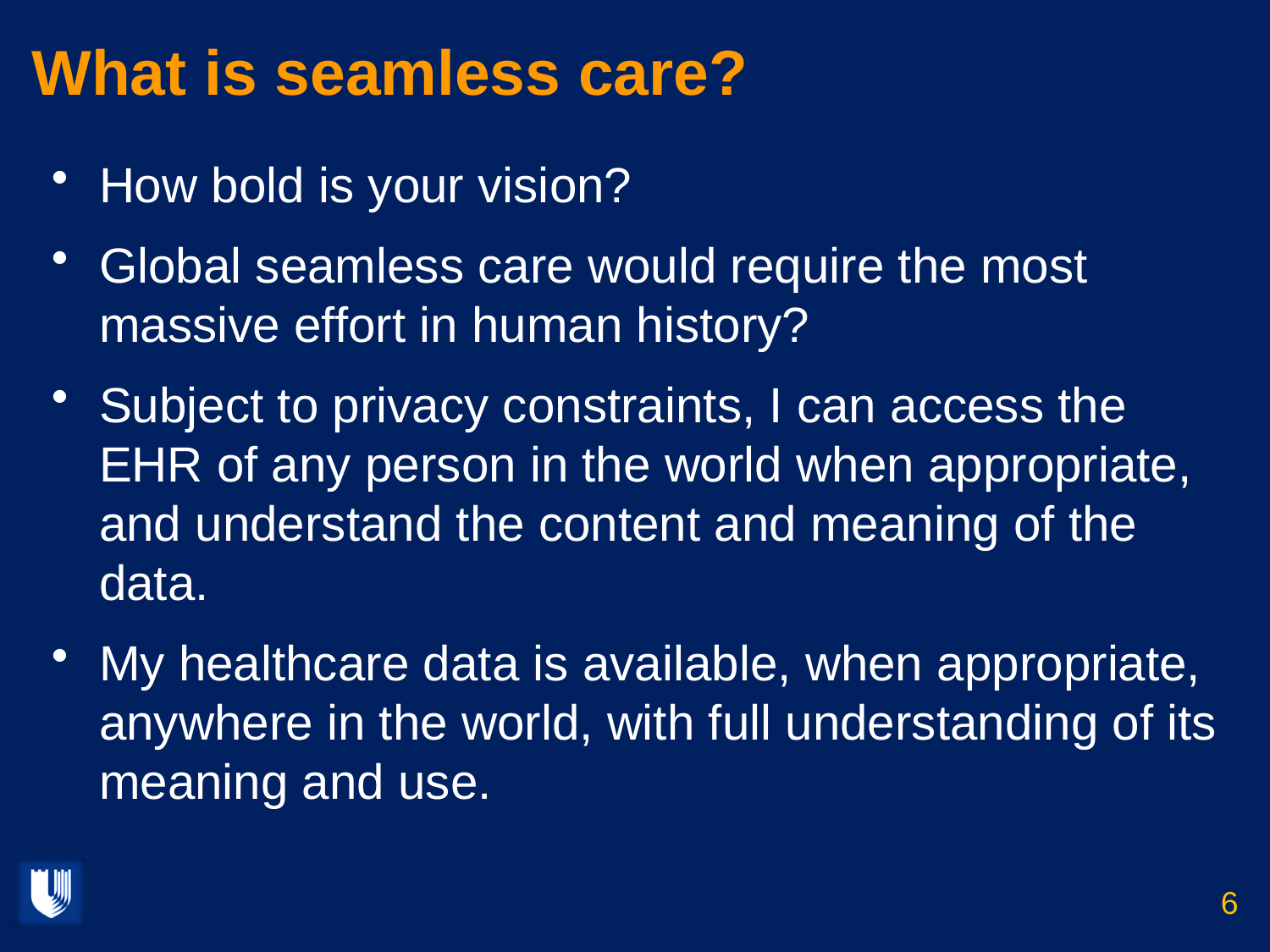

# What is seamless care?
How bold is your vision?
Global seamless care would require the most massive effort in human history?
Subject to privacy constraints, I can access the EHR of any person in the world when appropriate, and understand the content and meaning of the data.
My healthcare data is available, when appropriate, anywhere in the world, with full understanding of its meaning and use.
6